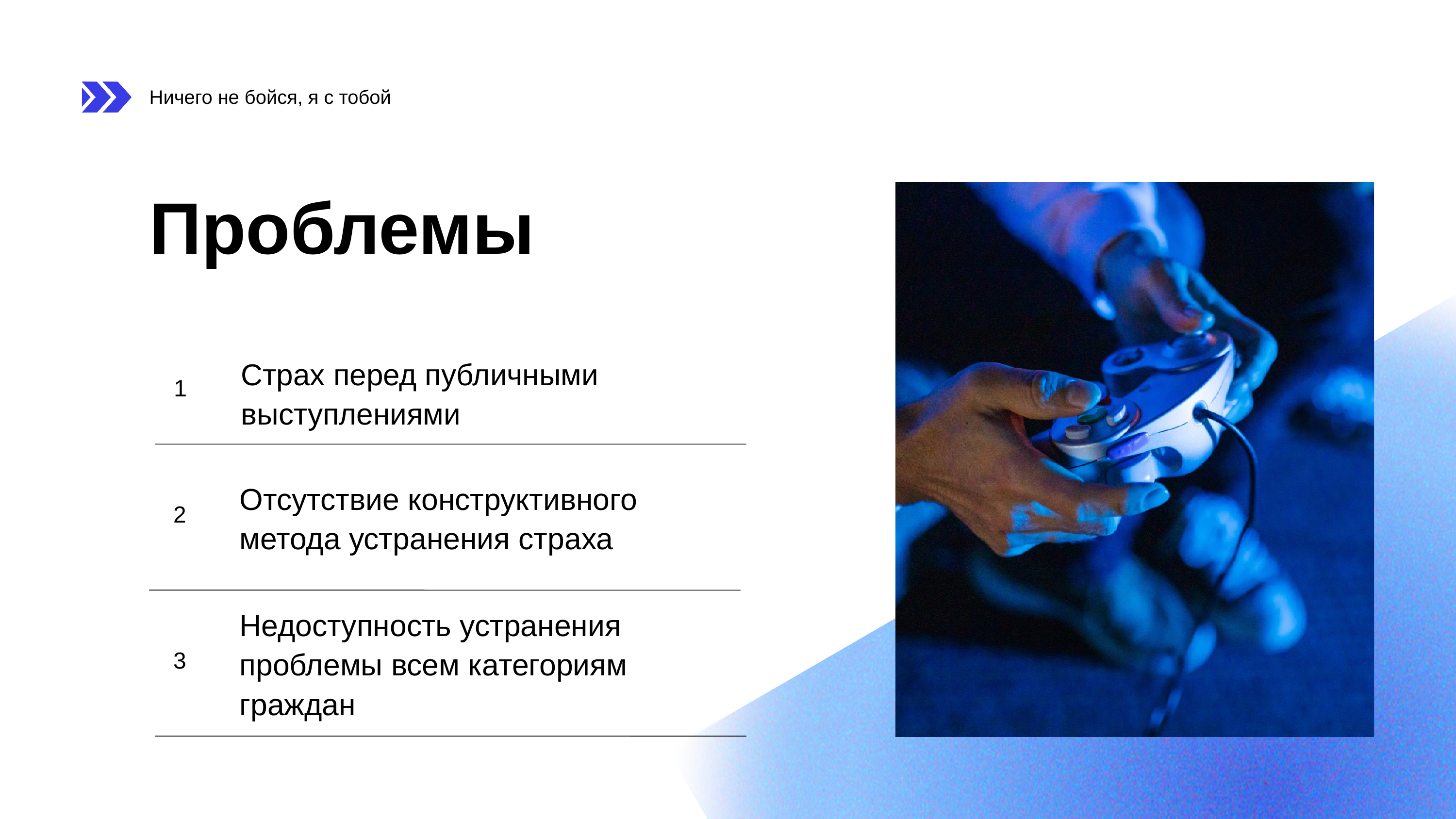

Ничего не бойся, я с тобой
Проблемы

Страх перед публичными выступлениями
1

Отсутствие конструктивного метода устранения страха
2

Недоступность устранения проблемы всем категориям граждан
3